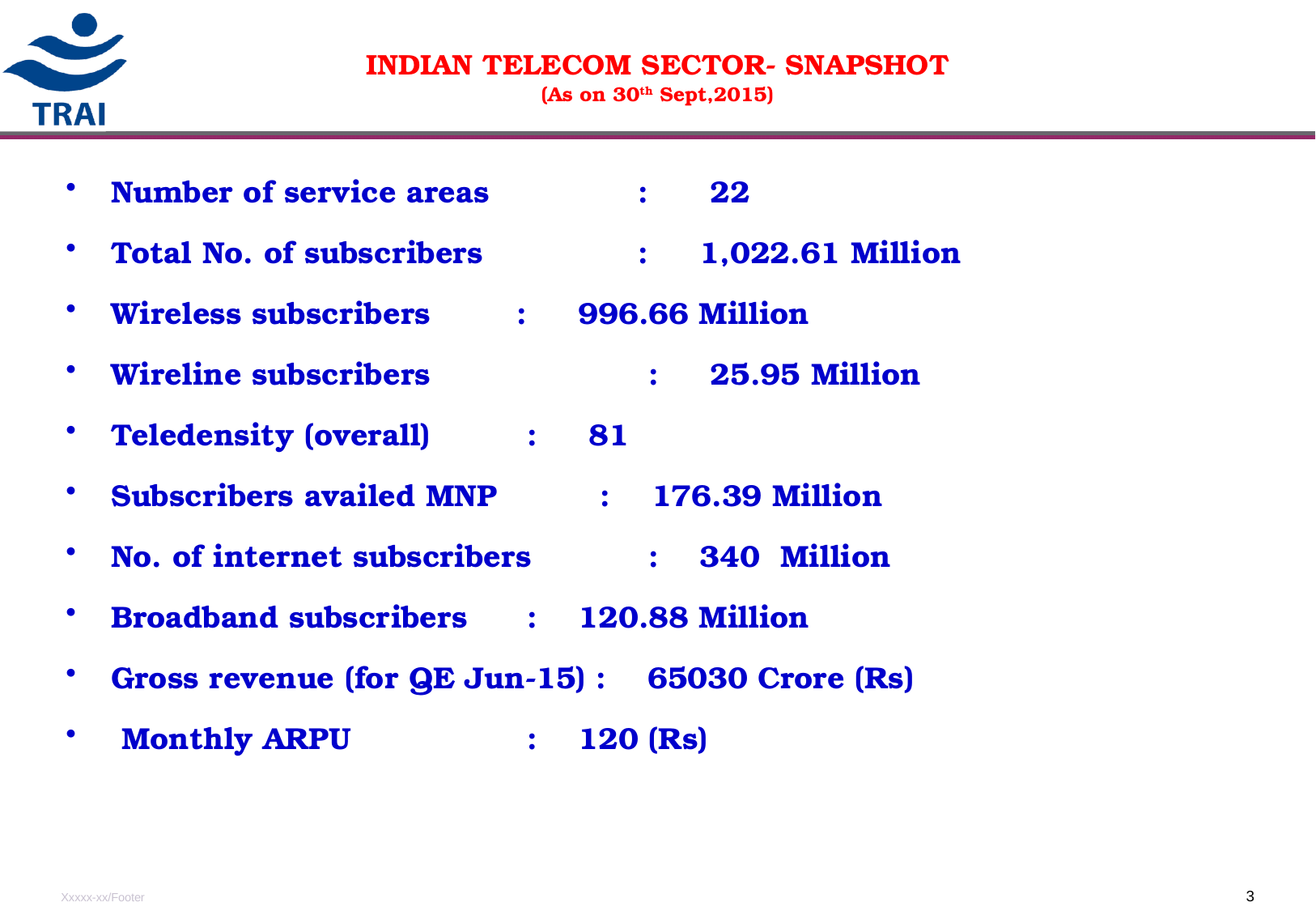

# INDIAN TELECOM SECTOR- SNAPSHOT (As on 30th Sept,2015)
Number of service areas	    :      22
Total No. of subscribers	    :     1,022.61 Million
Wireless subscribers 	    :     996.66 Million
Wireline subscribers       	     :     25.95 Million
Teledensity (overall)	     :     81
Subscribers availed MNP          :    176.39 Million
No. of internet subscribers	     :    340  Million
Broadband subscribers	     :    120.88 Million
Gross revenue (for QE Jun-15) :    65030 Crore (Rs)
 Monthly ARPU		     :    120 (Rs)